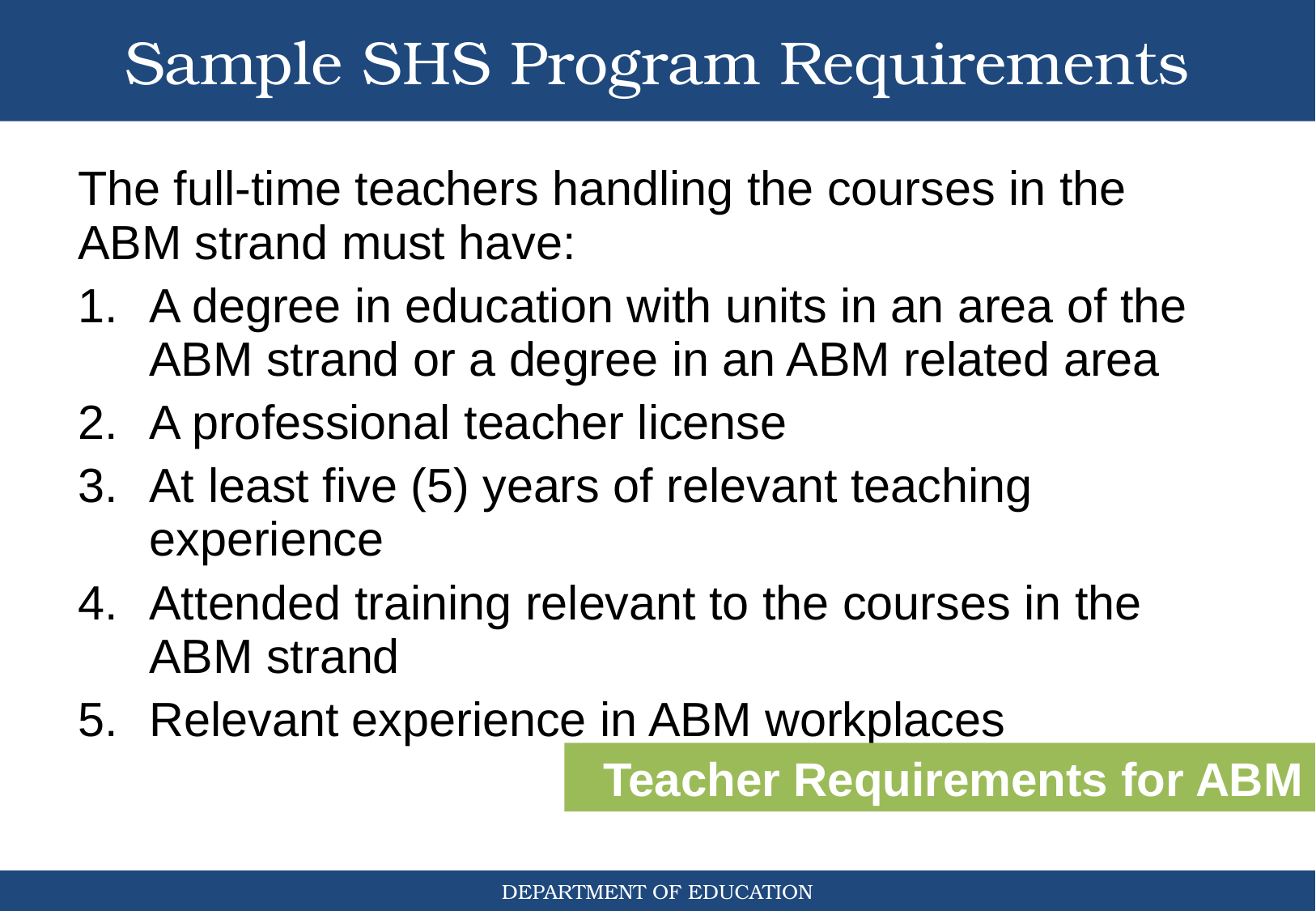

Sample SHS Program Requirements
The full-time teachers handling the courses in the ABM strand must have:
A degree in education with units in an area of the ABM strand or a degree in an ABM related area
A professional teacher license
At least five (5) years of relevant teaching experience
Attended training relevant to the courses in the ABM strand
Relevant experience in ABM workplaces
Teacher Requirements for ABM

DEPARTMENT OF EDUCATION